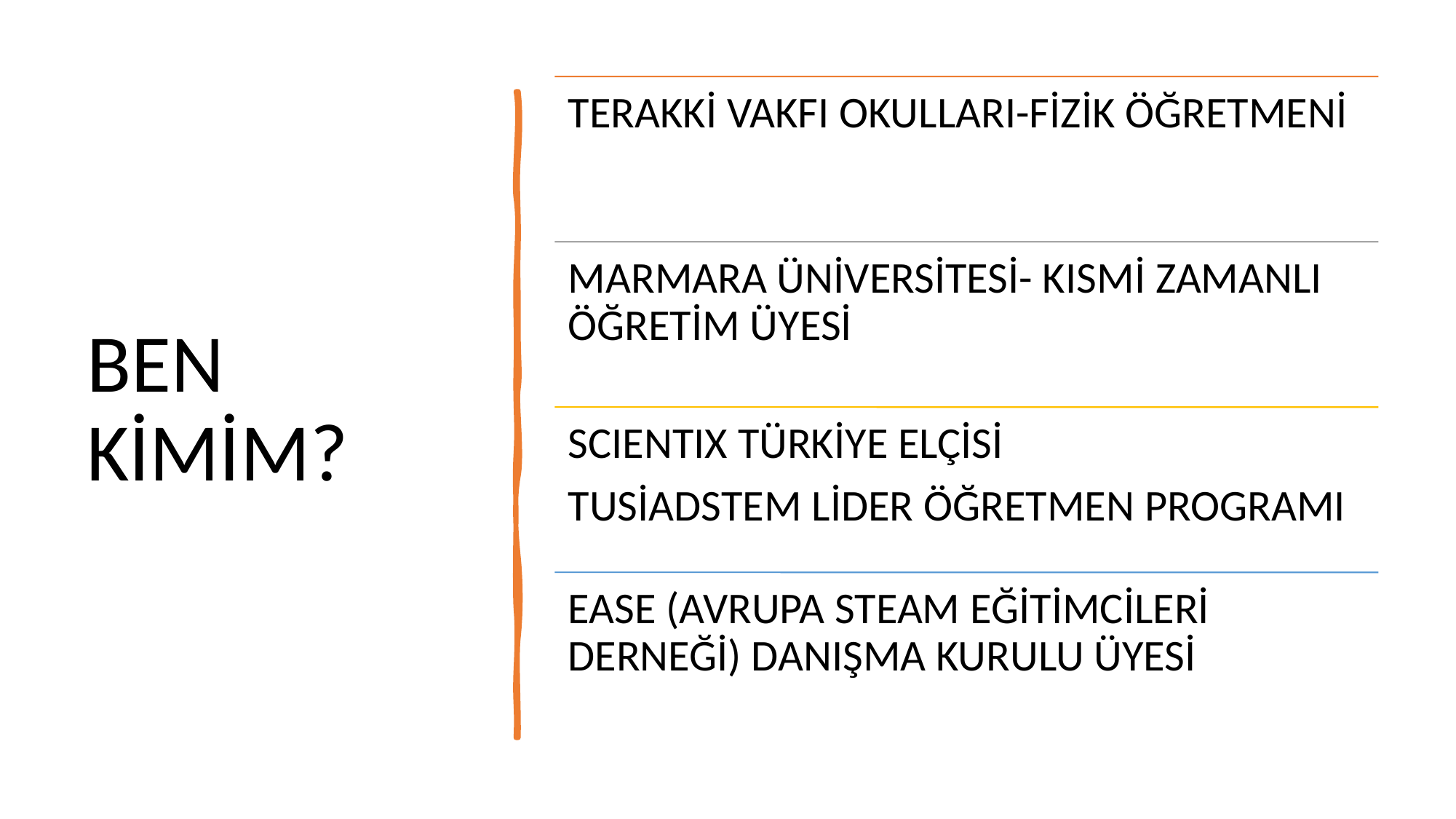

TERAKKİ VAKFI OKULLARI-FİZİK ÖĞRETMENİ
MARMARA ÜNİVERSİTESİ- KISMİ ZAMANLI ÖĞRETİM ÜYESİ
SCIENTIX TÜRKİYE ELÇİSİ
TUSİADSTEM LİDER ÖĞRETMEN PROGRAMI
EASE (AVRUPA STEAM EĞİTİMCİLERİ DERNEĞİ) DANIŞMA KURULU ÜYESİ
# BEN KİMİM?